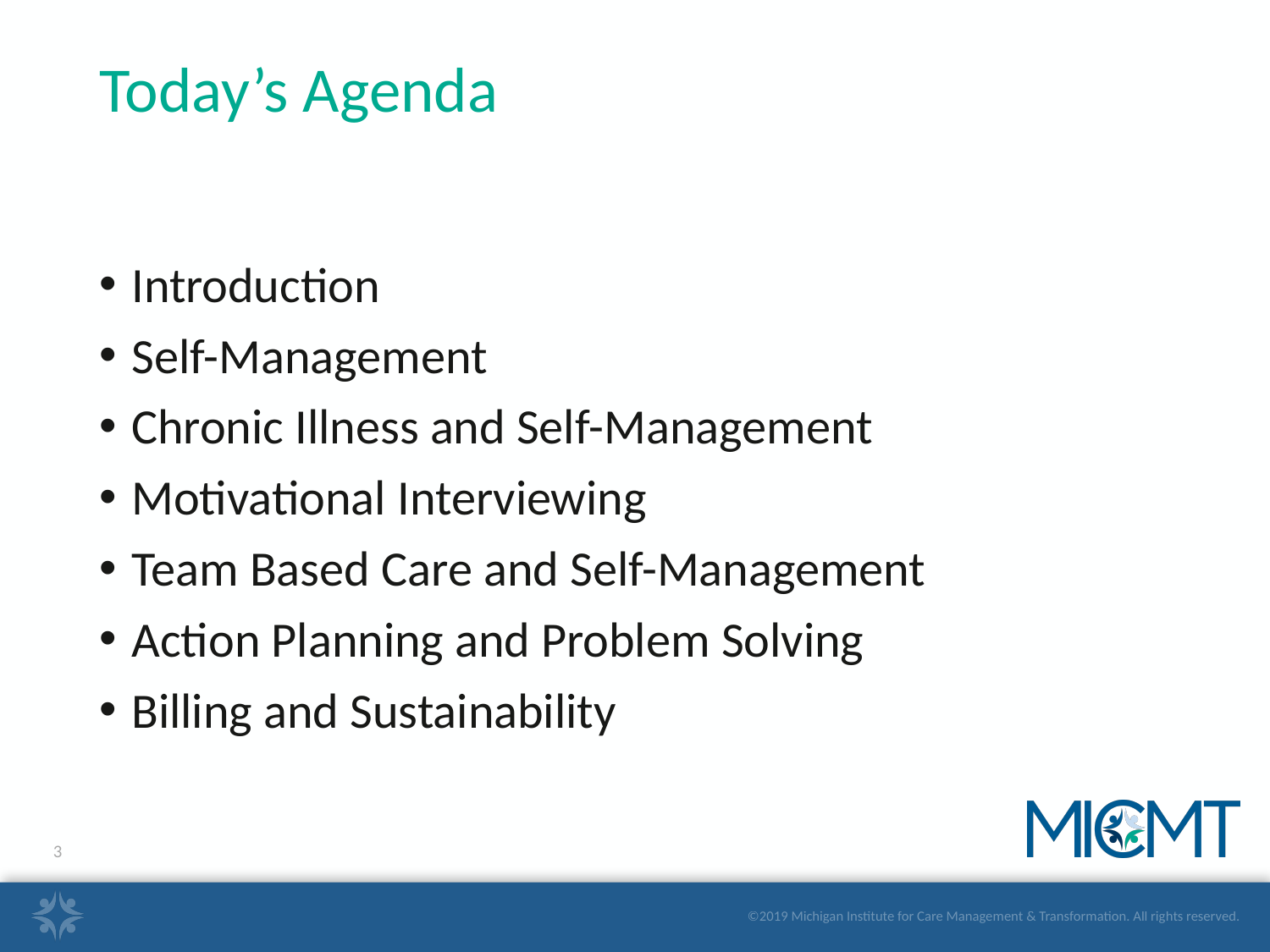

# Today’s Agenda
Introduction
Self-Management
Chronic Illness and Self-Management
Motivational Interviewing
Team Based Care and Self-Management
Action Planning and Problem Solving
Billing and Sustainability